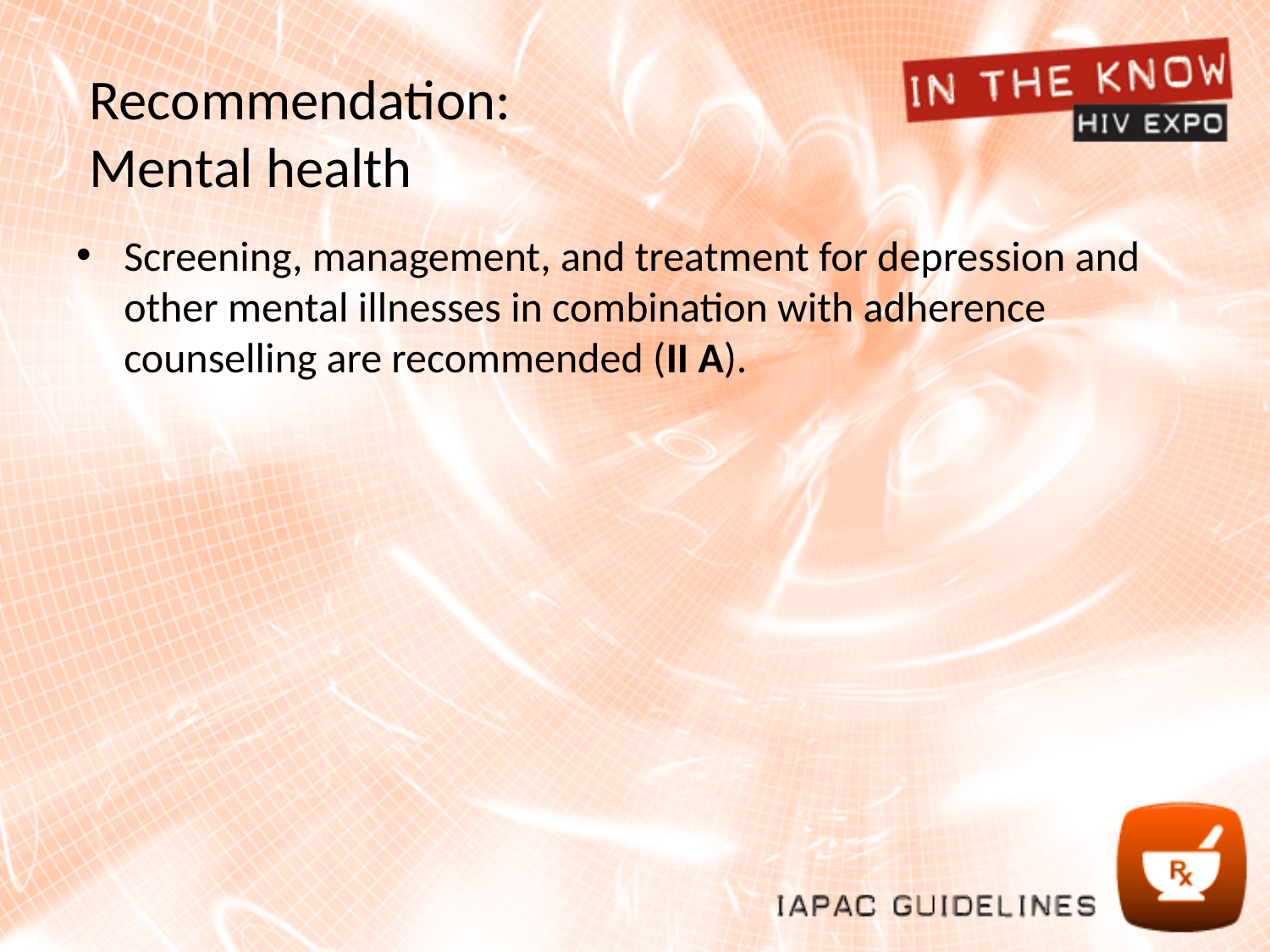

# Recommendation: Mental health
Screening, management, and treatment for depression and other mental illnesses in combination with adherence counselling are recommended (II A).